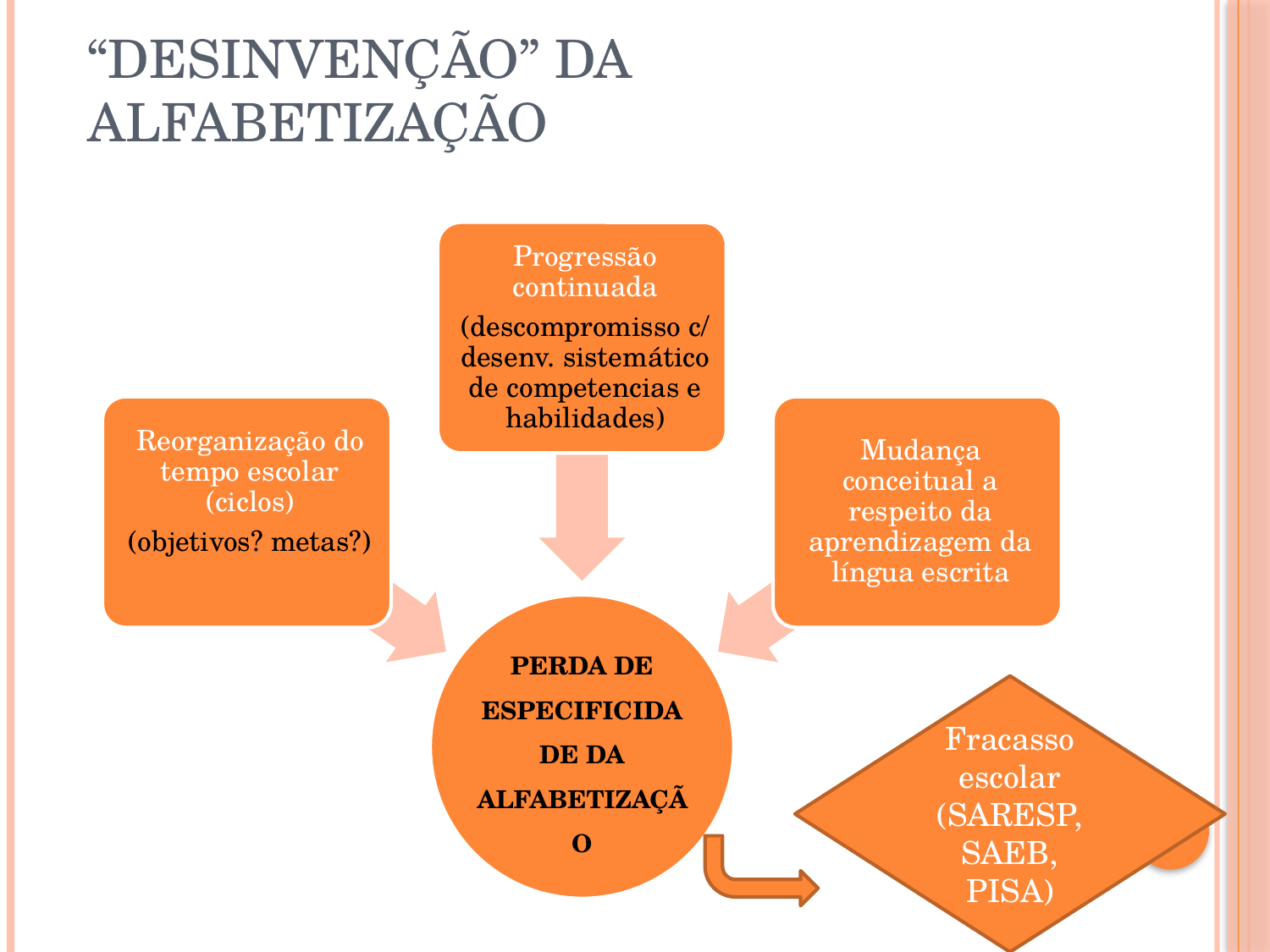

# “desinvenção” da alfabetização
PERDA DE ESPECIFICIDADE DA ALFABETIZAÇÃO
Reorganização do tempo escolar (ciclos)
(objetivos? metas?)

Progressão continuada
(descompromisso c/ desenv. sistemático de competencias e habilidades)
Mudança conceitual a respeito da aprendizagem da língua escrita
Fracasso escolar
(SARESP, SAEB, PISA)